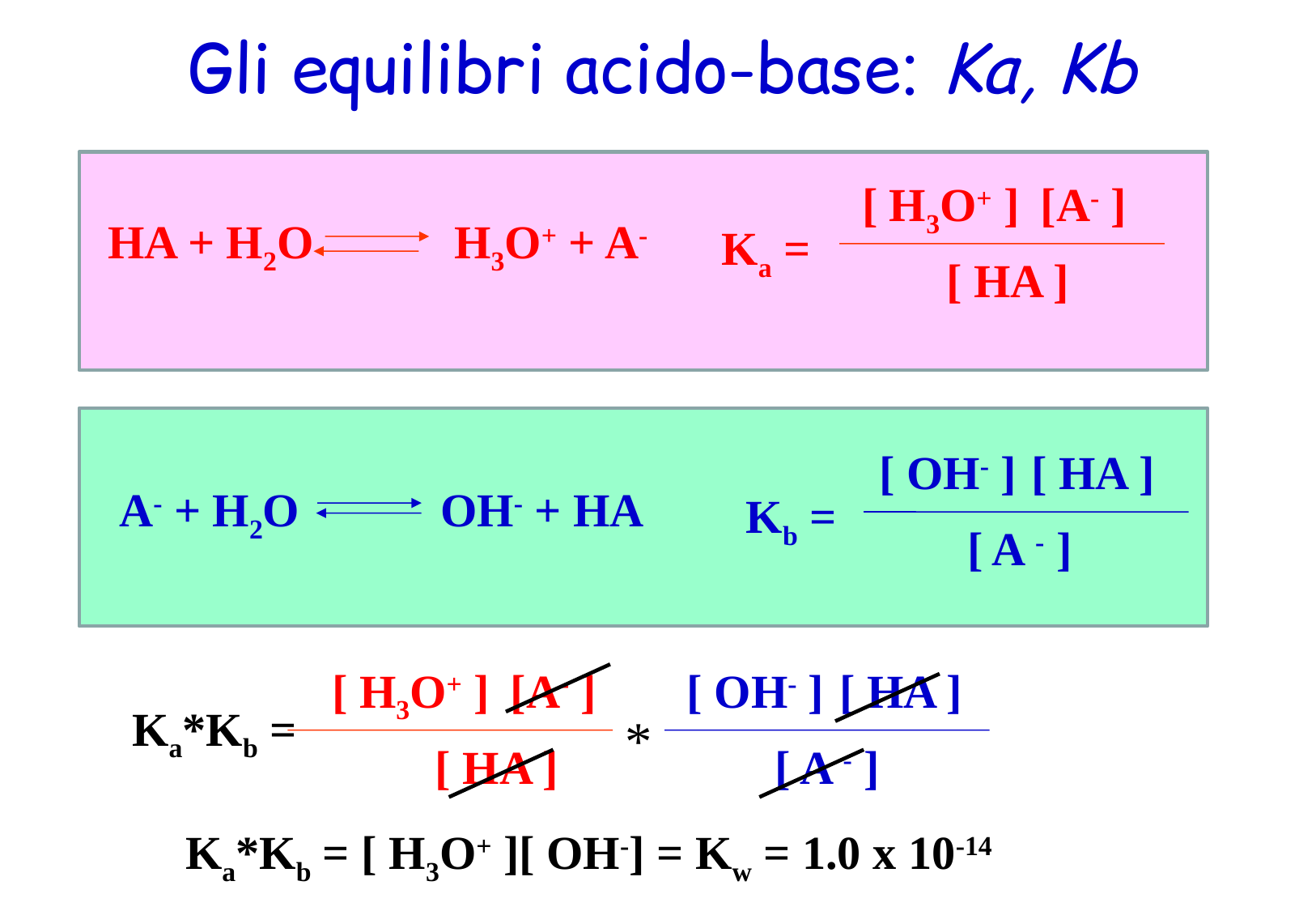

Gli equilibri acido-base: Ka, Kb

[ H3O+ ]
[A- ]
HA + H2O            H3O+ + A-
Ka =

[ HA ]

[ OH- ]
[ HA ]
A- + H2O            OH- + HA
Kb =

[ A - ]

[ H3O+ ]
[A- ]
[ OH- ]
[ HA ]
*

[ HA ]
[ A - ]
Ka*Kb =
Ka*Kb = [ H3O+ ][ OH-] = Kw = 1.0 x 10-14